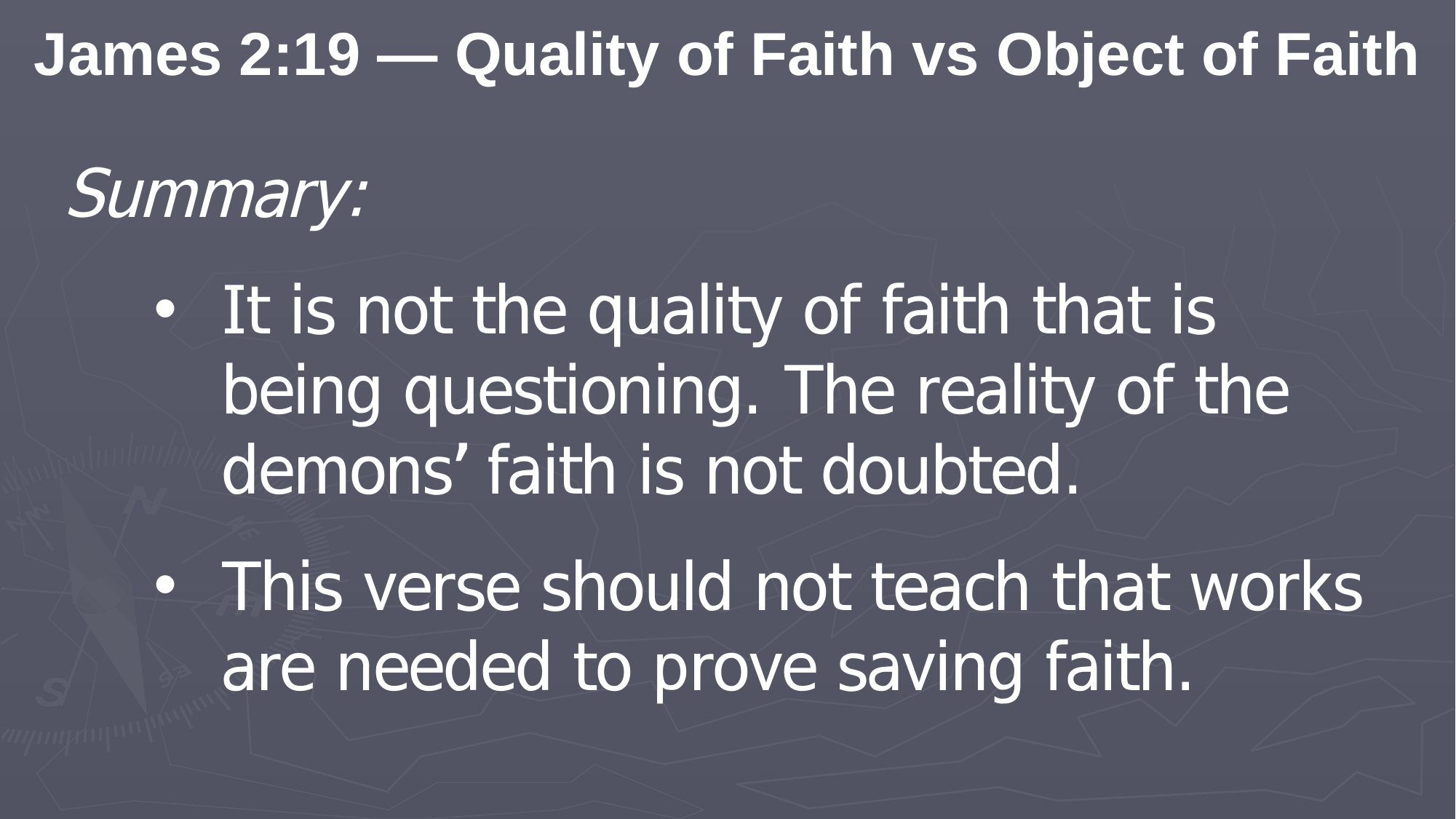

James 2:19 — Quality of Faith vs Object of Faith
Summary:
It is not the quality of faith that is being questioning. The reality of the demons’ faith is not doubted.
This verse should not teach that works are needed to prove saving faith.